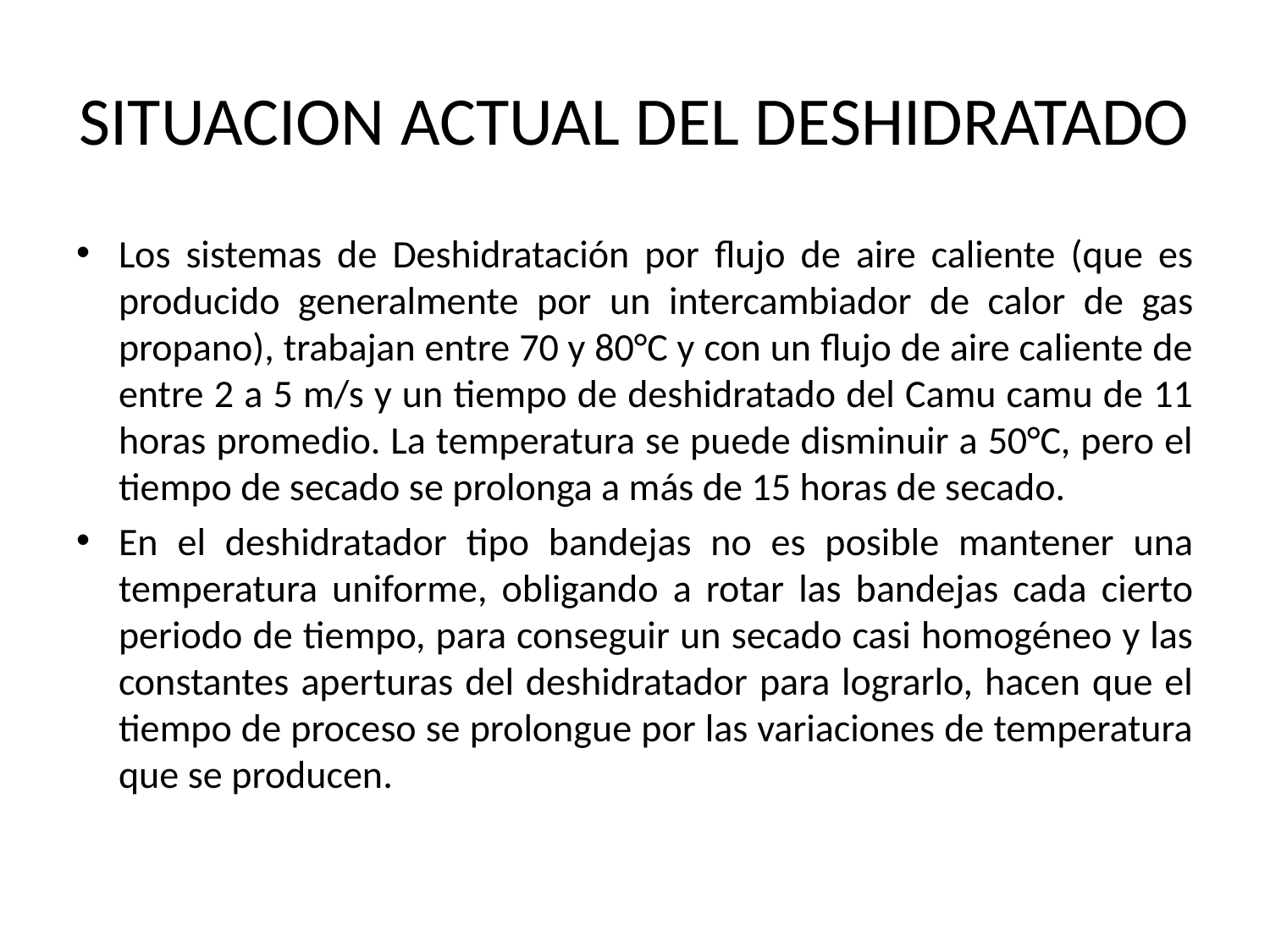

# SITUACION ACTUAL DEL DESHIDRATADO
Los sistemas de Deshidratación por flujo de aire caliente (que es producido generalmente por un intercambiador de calor de gas propano), trabajan entre 70 y 80°C y con un flujo de aire caliente de entre 2 a 5 m/s y un tiempo de deshidratado del Camu camu de 11 horas promedio. La temperatura se puede disminuir a 50°C, pero el tiempo de secado se prolonga a más de 15 horas de secado.
En el deshidratador tipo bandejas no es posible mantener una temperatura uniforme, obligando a rotar las bandejas cada cierto periodo de tiempo, para conseguir un secado casi homogéneo y las constantes aperturas del deshidratador para lograrlo, hacen que el tiempo de proceso se prolongue por las variaciones de temperatura que se producen.